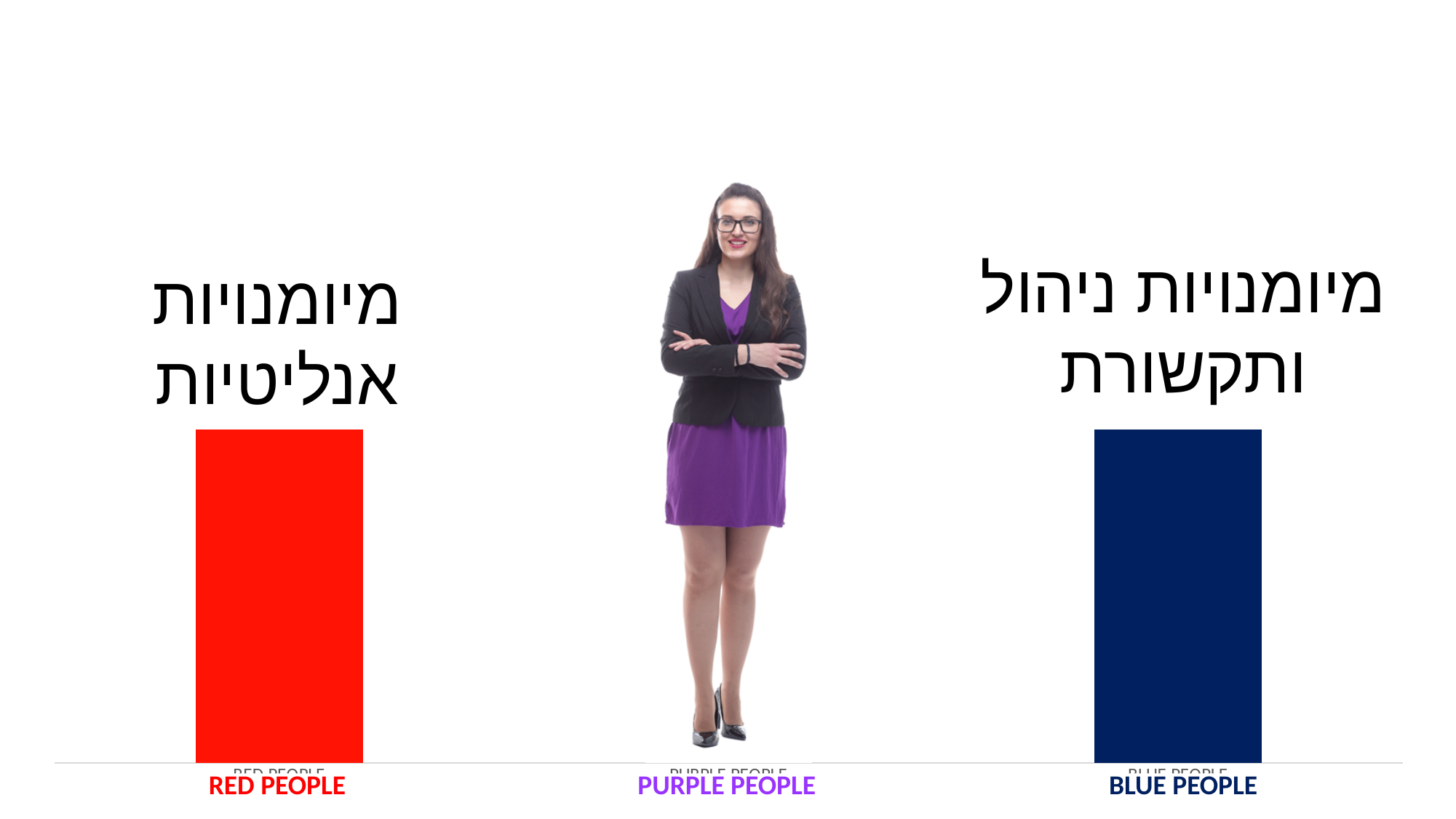

### Chart

| Category | ביצוע |
|---|---|
| RED PEOPLE | 80.0 |
| PURPLE PEOPLE | 140.0 |
| BLUE PEOPLE | 80.0 |
מיומנויות ניהול ותקשורת
מיומנויות אנליטיות

RED PEOPLE
PURPLE PEOPLE
BLUE PEOPLE